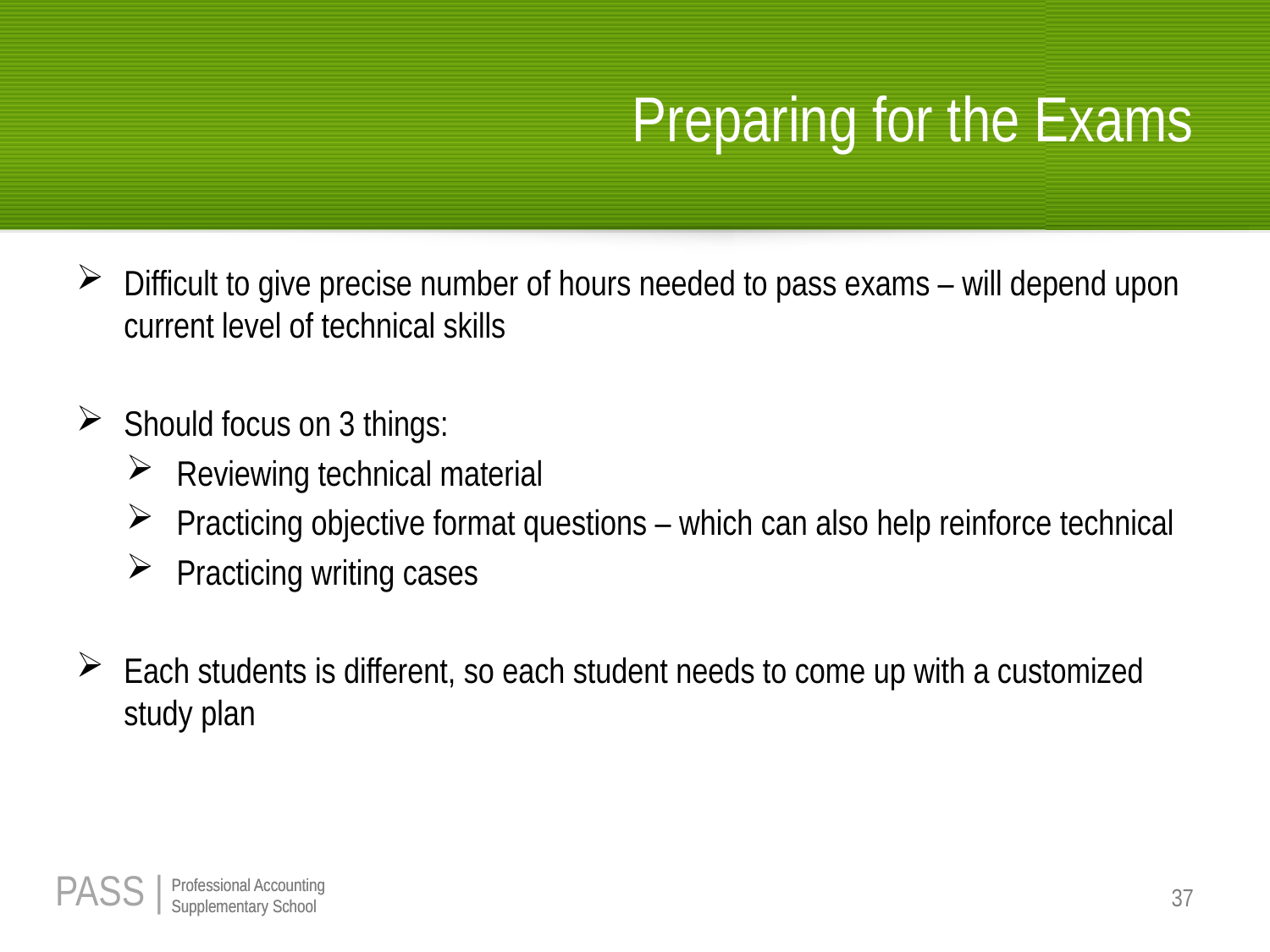

# Preparing for the Exams
Difficult to give precise number of hours needed to pass exams – will depend upon current level of technical skills

Should focus on 3 things:
Reviewing technical material
Practicing objective format questions – which can also help reinforce technical
Practicing writing cases

Each students is different, so each student needs to come up with a customized study plan

37